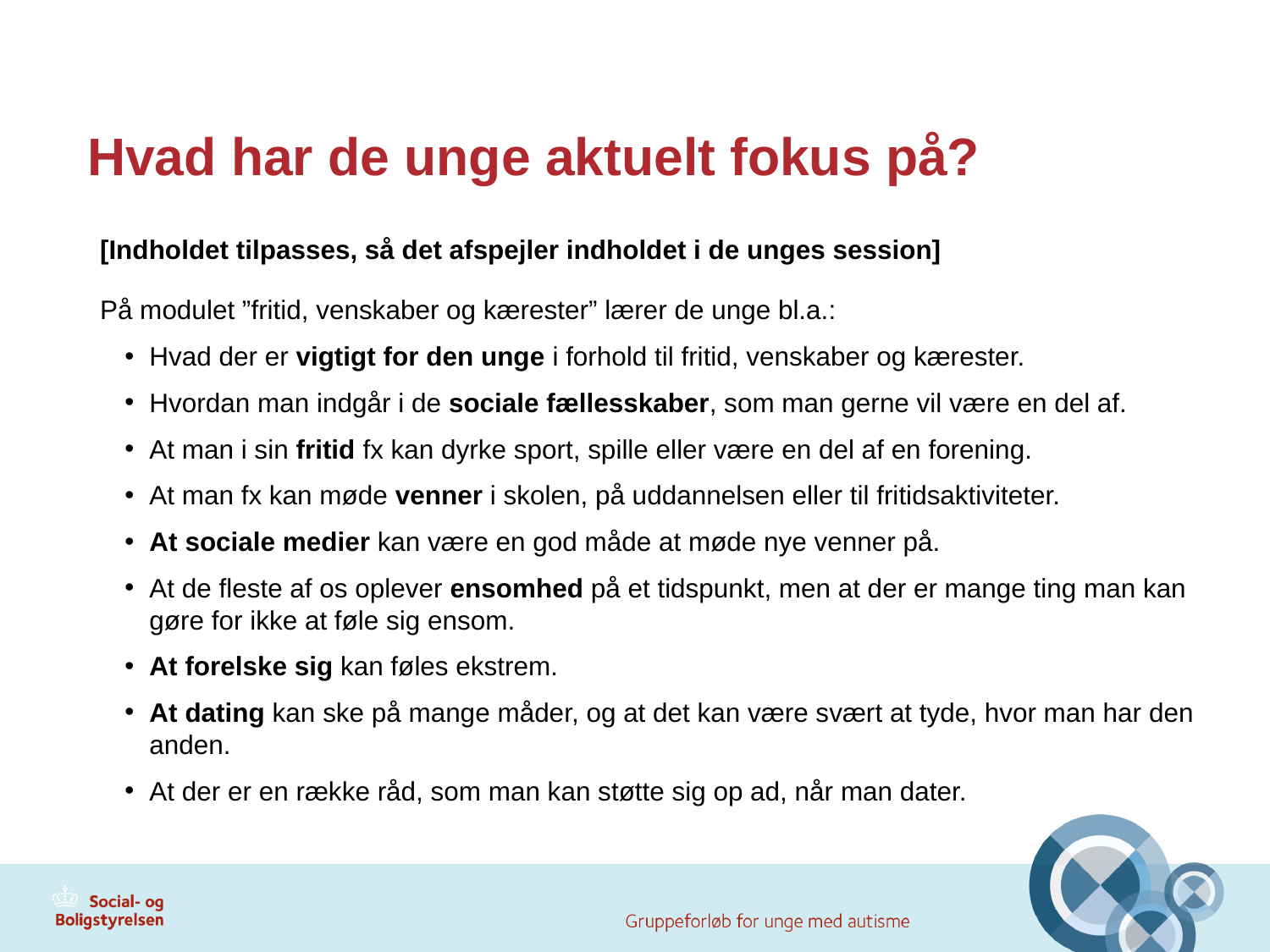

# Hvad har de unge aktuelt fokus på?
[Indholdet tilpasses, så det afspejler indholdet i de unges session]
På modulet ”fritid, venskaber og kærester” lærer de unge bl.a.:
Hvad der er vigtigt for den unge i forhold til fritid, venskaber og kærester.
Hvordan man indgår i de sociale fællesskaber, som man gerne vil være en del af.
At man i sin fritid fx kan dyrke sport, spille eller være en del af en forening.
At man fx kan møde venner i skolen, på uddannelsen eller til fritidsaktiviteter.
At sociale medier kan være en god måde at møde nye venner på.
At de fleste af os oplever ensomhed på et tidspunkt, men at der er mange ting man kan gøre for ikke at føle sig ensom.
At forelske sig kan føles ekstrem.
At dating kan ske på mange måder, og at det kan være svært at tyde, hvor man har den anden.
At der er en række råd, som man kan støtte sig op ad, når man dater.